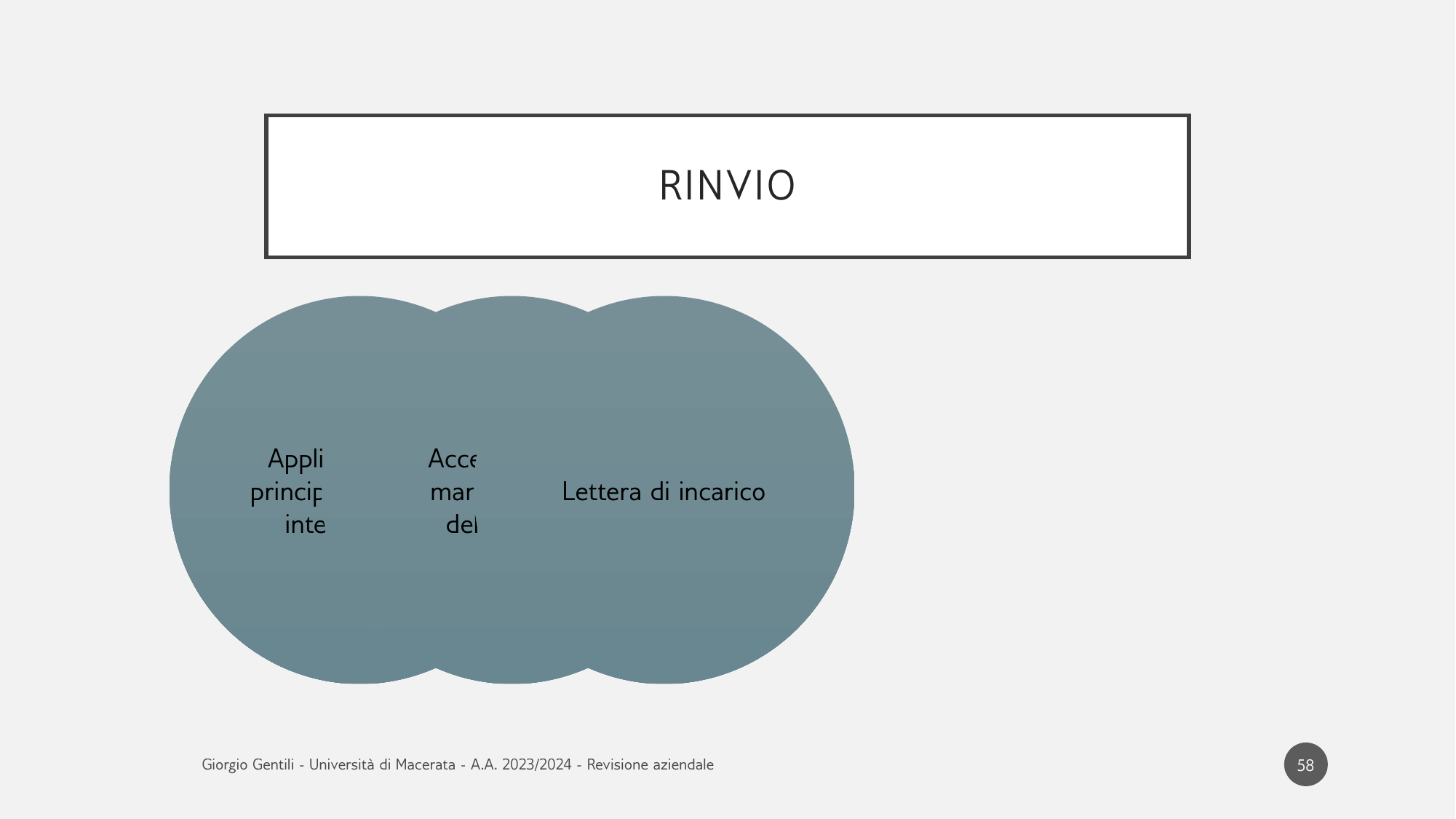

# Rinvio
Lettera di incarico
58
Giorgio Gentili - Università di Macerata - A.A. 2023/2024 - Revisione aziendale